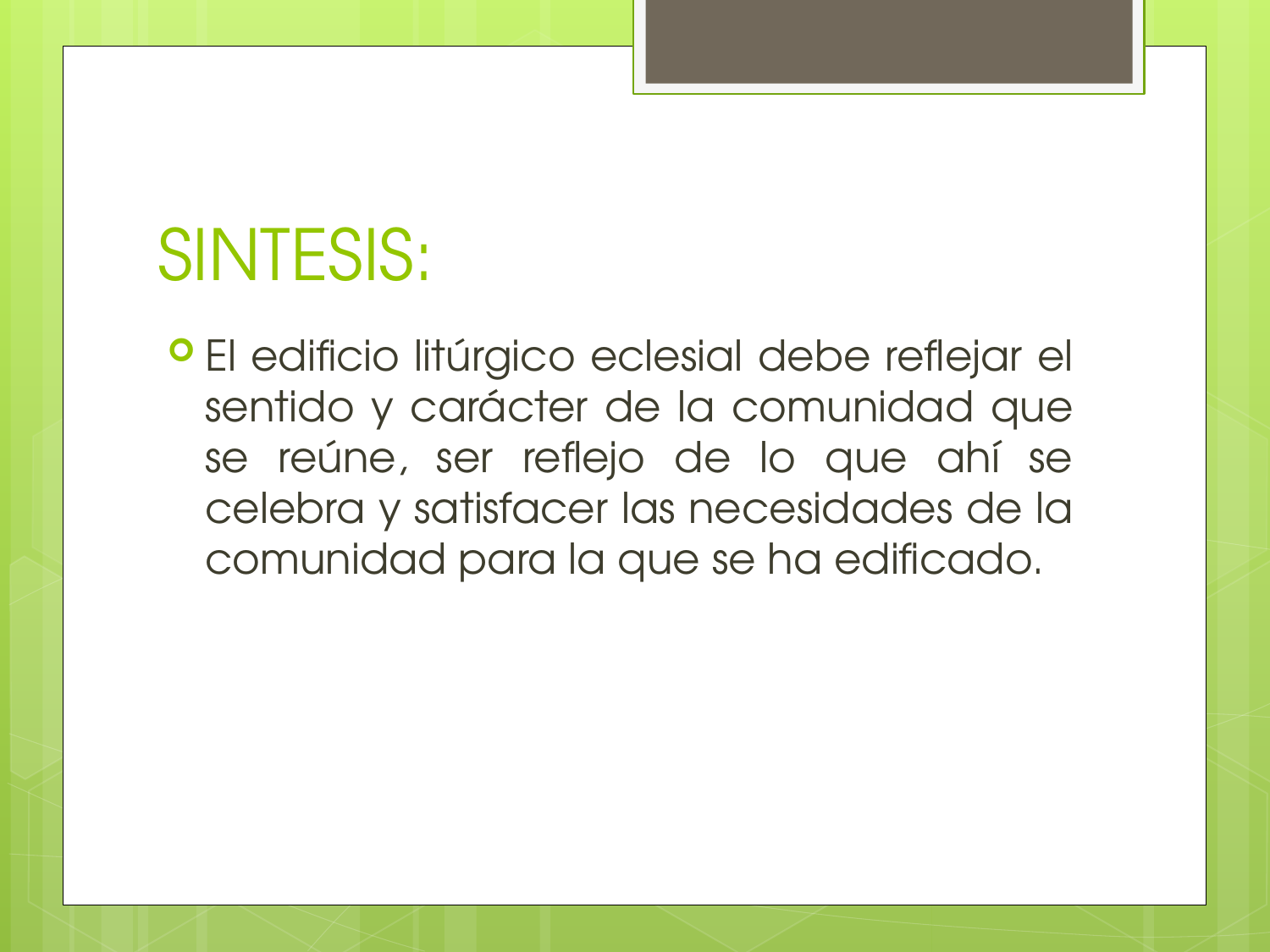

# SINTESIS:
El edificio litúrgico eclesial debe reflejar el sentido y carácter de la comunidad que se reúne, ser reflejo de lo que ahí se celebra y satisfacer las necesidades de la comunidad para la que se ha edificado.